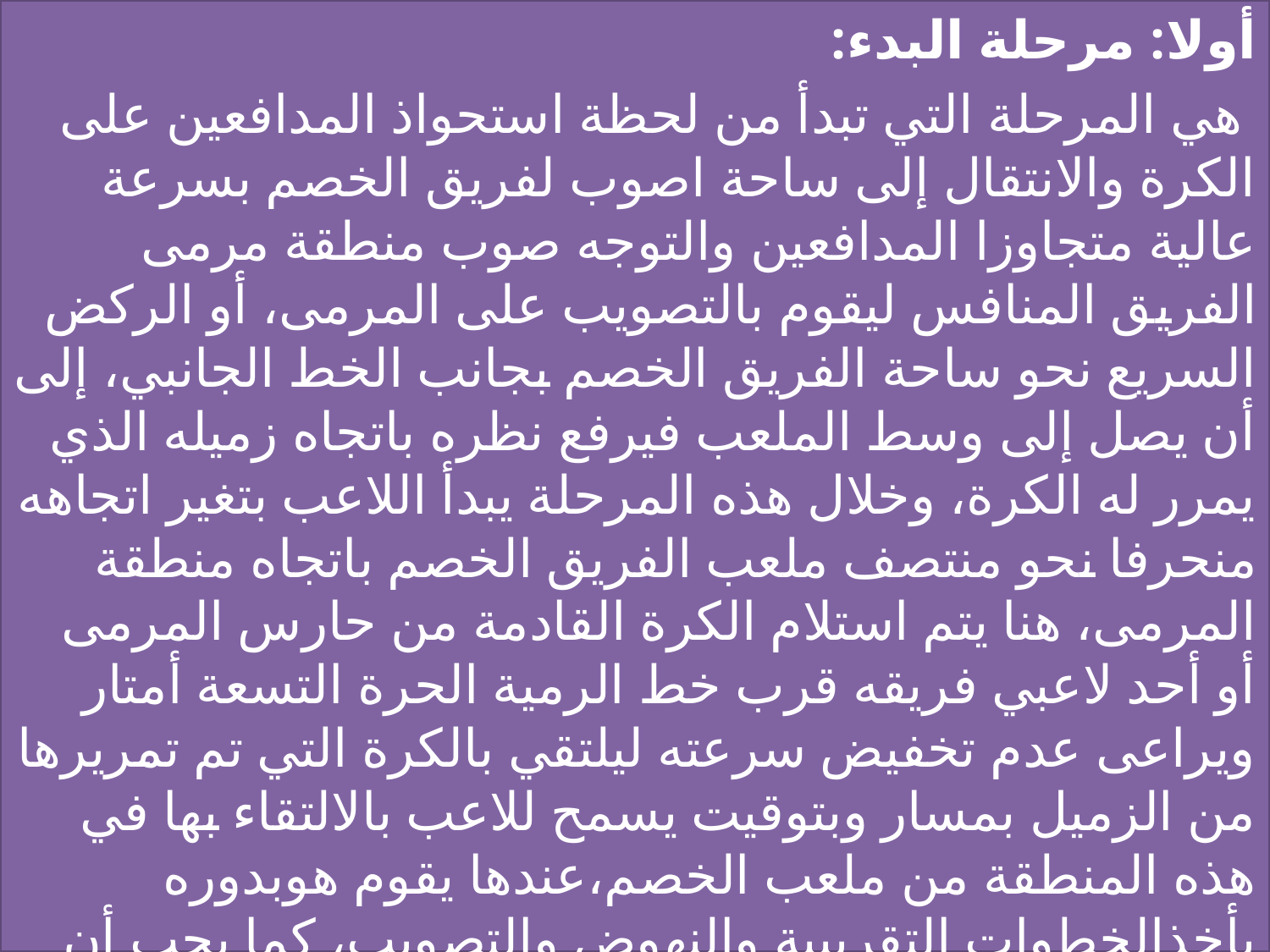

أولا: مرحلة البدء:
 هي المرحلة التي تبدأ من لحظة استحواذ المدافعين على الكرة والانتقال إلى ساحة اصوب لفريق الخصم بسرعة عالية متجاوزا المدافعين والتوجه صوب منطقة مرمى الفريق المنافس ليقوم بالتصويب على المرمى، أو الركض السريع نحو ساحة الفريق الخصم بجانب الخط الجانبي، إلى أن يصل إلى وسط الملعب فيرفع نظره باتجاه زميله الذي يمرر له الكرة، وخلال هذه المرحلة يبدأ اللاعب بتغير اتجاهه منحرفا نحو منتصف ملعب الفريق الخصم باتجاه منطقة المرمى، هنا يتم استلام الكرة القادمة من حارس المرمى أو أحد لاعبي فريقه قرب خط الرمية الحرة التسعة أمتار ويراعى عدم تخفيض سرعته ليلتقي بالكرة التي تم تمريرها من الزميل بمسار وبتوقيت يسمح للاعب بالالتقاء بها في هذه المنطقة من ملعب الخصم،عندها يقوم هوبدوره بأخذالخطوات التقريبية والنهوض والتصويب، كما يجب أن تقطع الكرة المسافة من يد حارس المرمى إلى اللاعب المتقدم بسرعةعالية باتجاه ملعب الخصم مسارأفقيالتصله قبل أن يصل المدافعين له